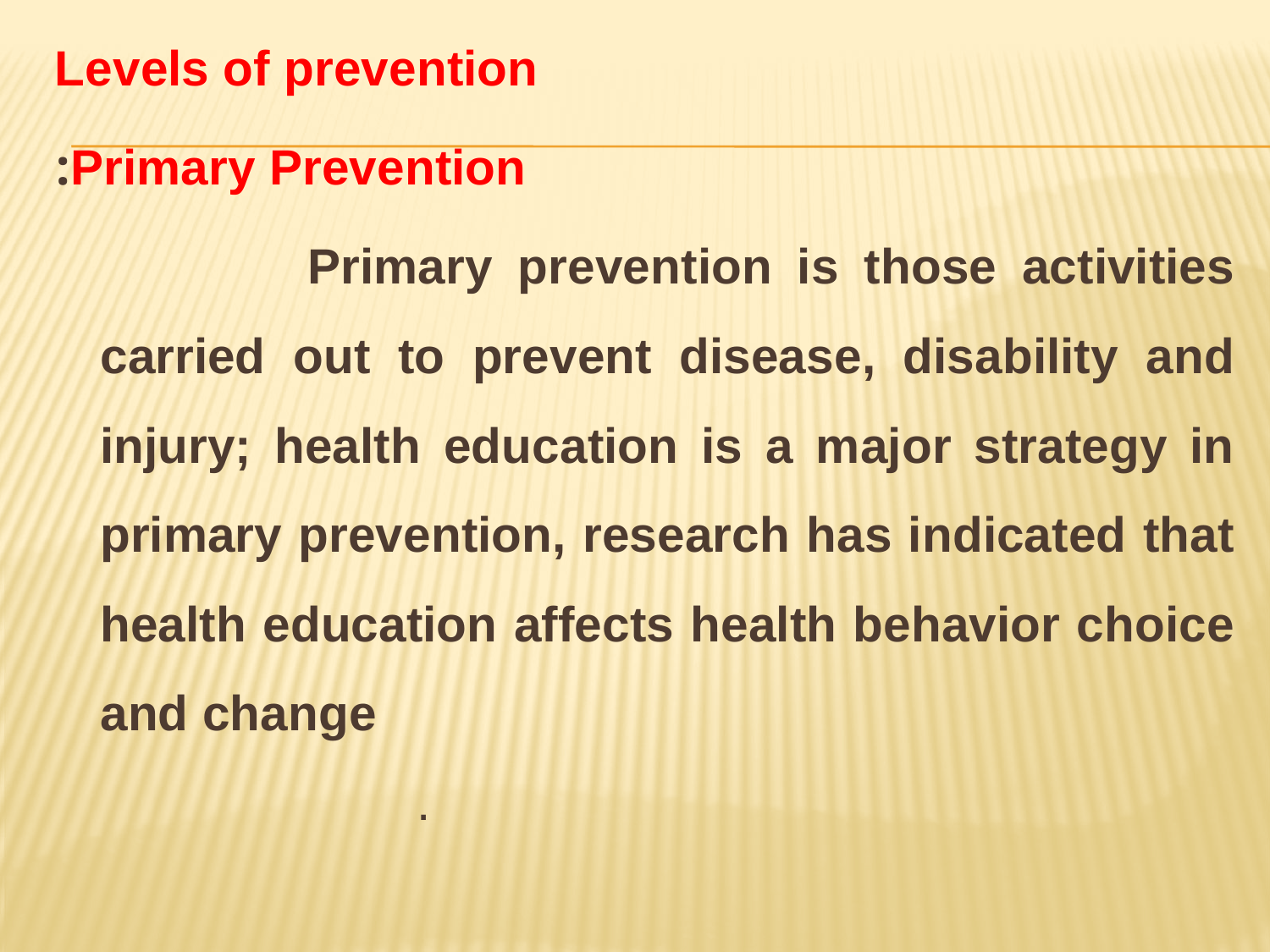

Levels of prevention
Primary Prevention:
          Primary prevention is those activities carried out to prevent disease, disability and injury; health education is a major strategy in primary prevention, research has indicated that health education affects health behavior choice and change                                                                                      .